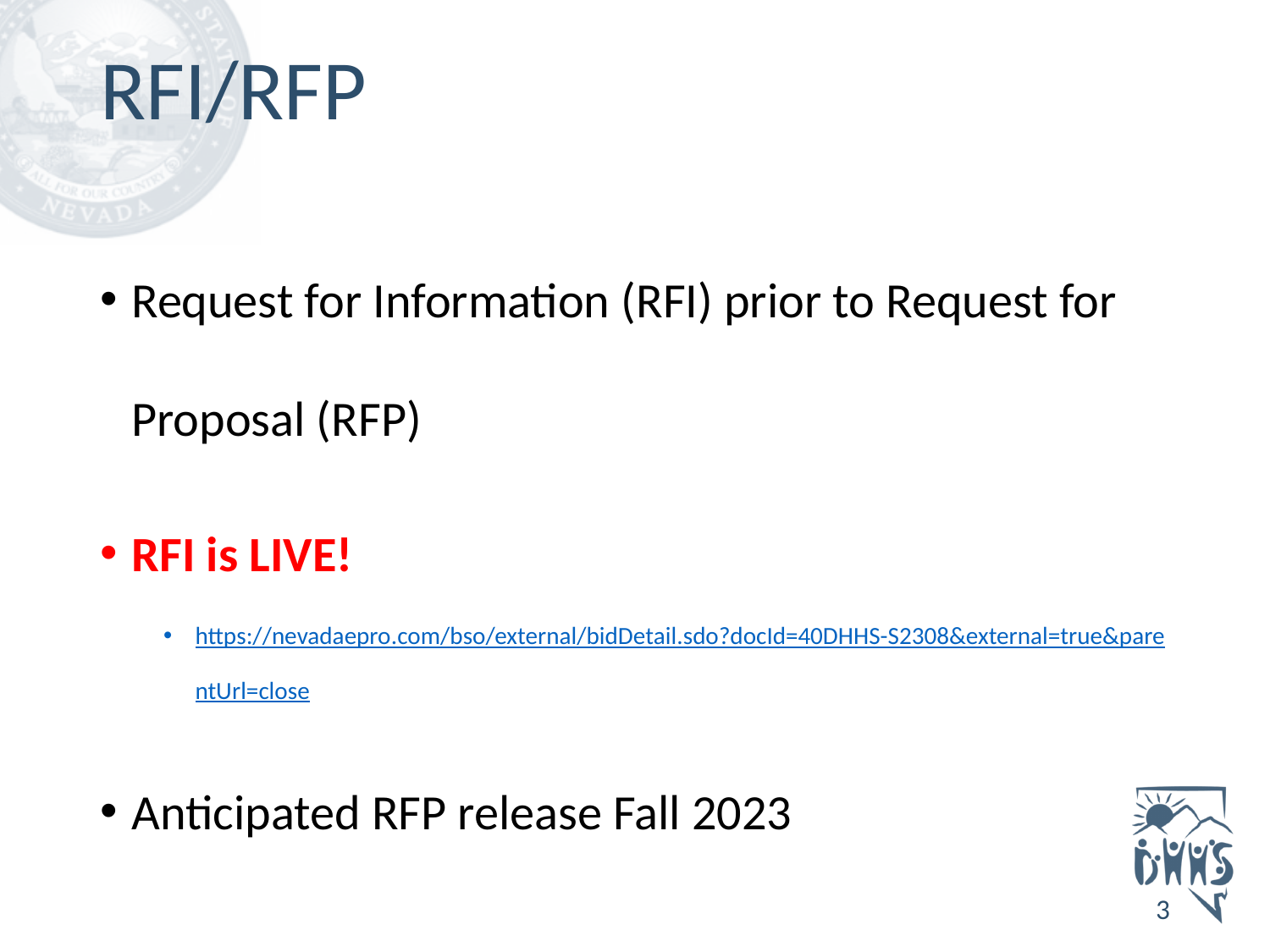

# RFI/RFP
Request for Information (RFI) prior to Request for Proposal (RFP)
RFI is LIVE!
https://nevadaepro.com/bso/external/bidDetail.sdo?docId=40DHHS-S2308&external=true&parentUrl=close
Anticipated RFP release Fall 2023
3